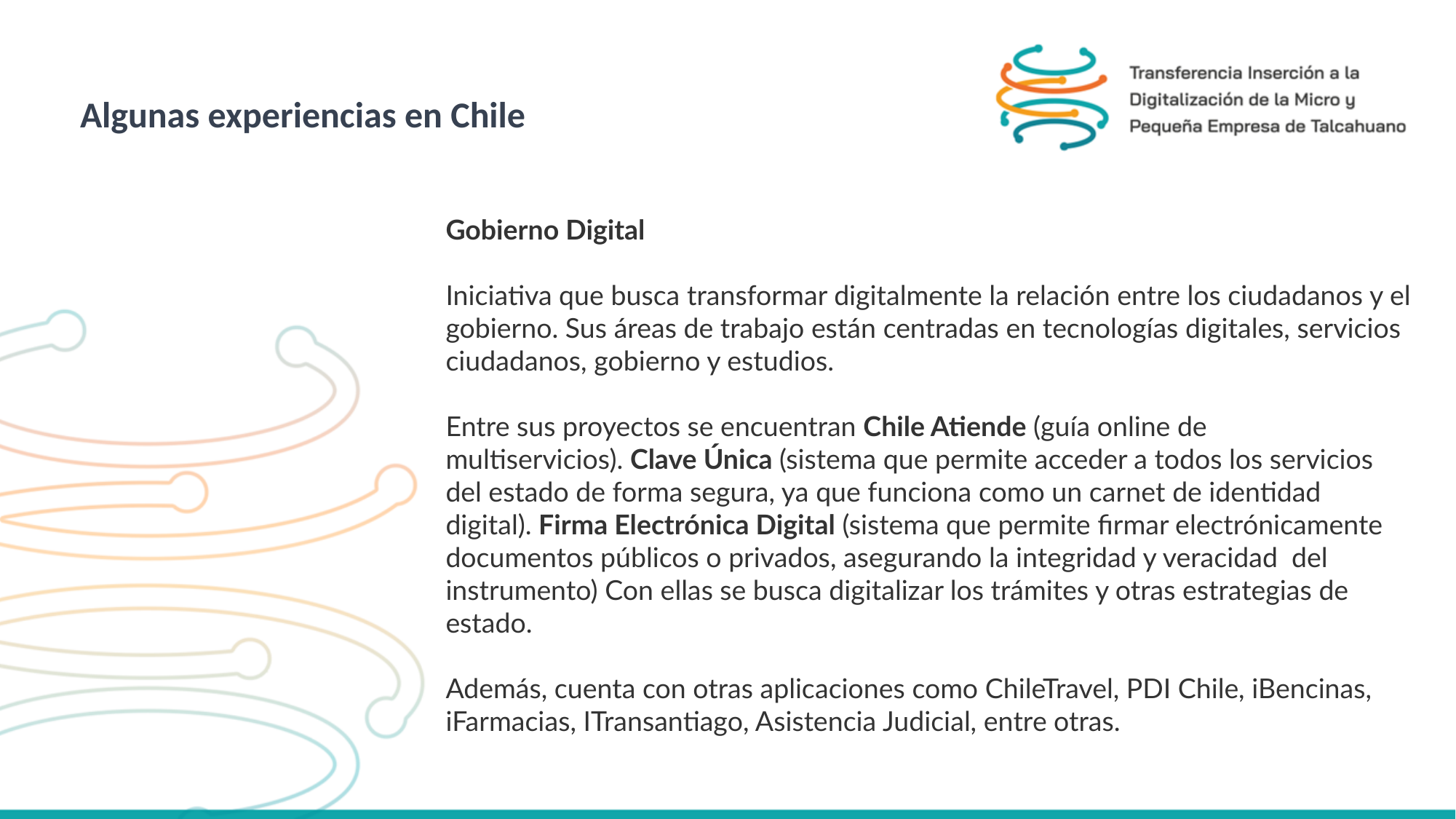

Algunas experiencias en Chile
Gobierno Digital

Iniciativa que busca transformar digitalmente la relación entre los ciudadanos y el gobierno. Sus áreas de trabajo están centradas en tecnologías digitales, servicios ciudadanos, gobierno y estudios.

Entre sus proyectos se encuentran Chile Atiende (guía online de multiservicios). Clave Única (sistema que permite acceder a todos los servicios del estado de forma segura, ya que funciona como un carnet de identidad digital). Firma Electrónica Digital (sistema que permite firmar electrónicamente documentos públicos o privados, asegurando la integridad y veracidad  del instrumento) Con ellas se busca digitalizar los trámites y otras estrategias de estado.

Además, cuenta con otras aplicaciones como ChileTravel, PDI Chile, iBencinas, iFarmacias, ITransantiago, Asistencia Judicial, entre otras.